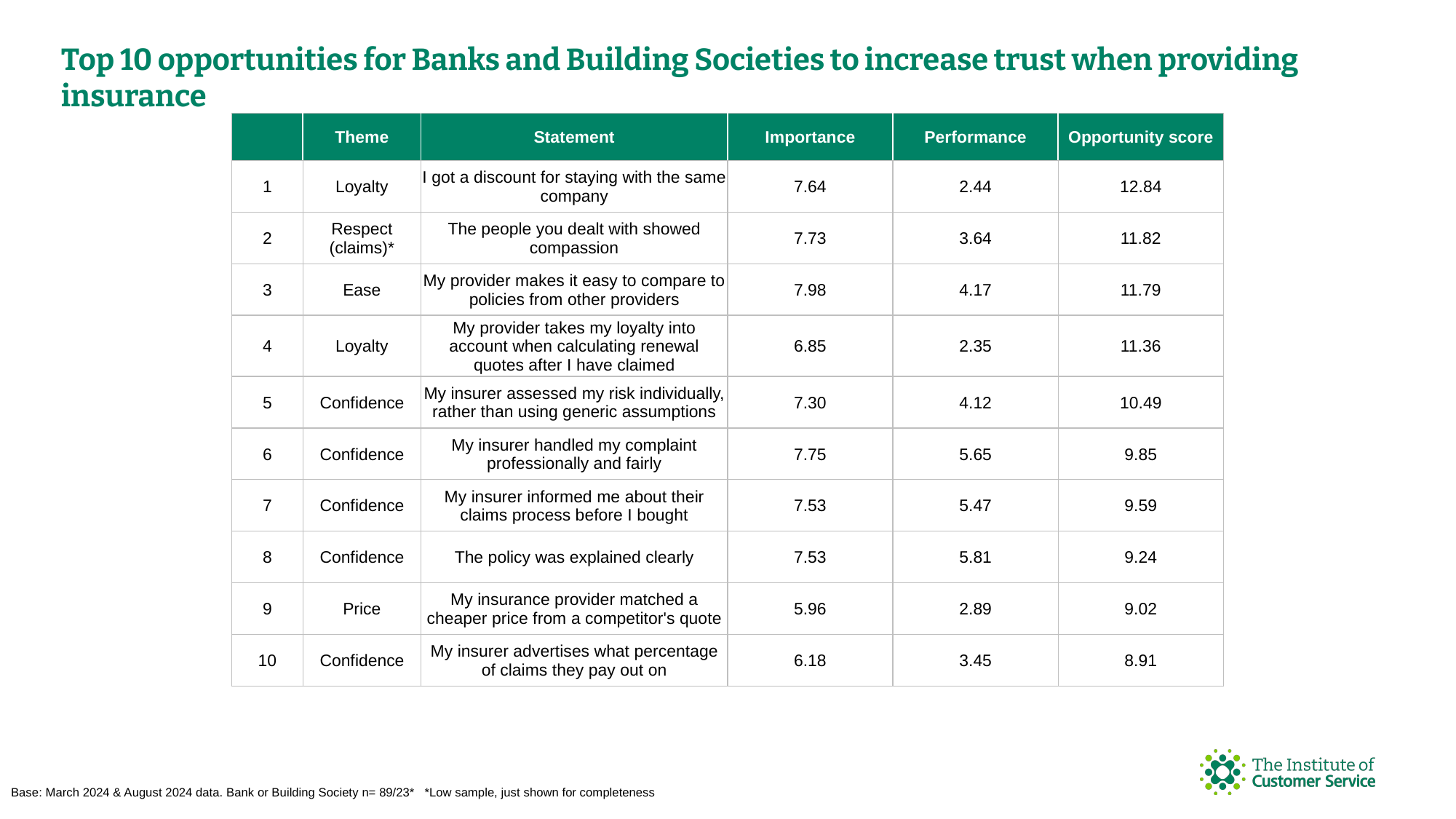

Top 10 opportunities for Banks and Building Societies to increase trust when providing insurance
|  | Theme | Statement | Importance | Performance | Opportunity score |
| --- | --- | --- | --- | --- | --- |
| 1 | Loyalty | I got a discount for staying with the same company | 7.64 | 2.44 | 12.84 |
| 2 | Respect (claims)\* | The people you dealt with showed compassion | 7.73 | 3.64 | 11.82 |
| 3 | Ease | My provider makes it easy to compare to policies from other providers | 7.98 | 4.17 | 11.79 |
| 4 | Loyalty | My provider takes my loyalty into account when calculating renewal quotes after I have claimed | 6.85 | 2.35 | 11.36 |
| 5 | Confidence | My insurer assessed my risk individually, rather than using generic assumptions | 7.30 | 4.12 | 10.49 |
| 6 | Confidence | My insurer handled my complaint professionally and fairly | 7.75 | 5.65 | 9.85 |
| 7 | Confidence | My insurer informed me about their claims process before I bought | 7.53 | 5.47 | 9.59 |
| 8 | Confidence | The policy was explained clearly | 7.53 | 5.81 | 9.24 |
| 9 | Price | My insurance provider matched a cheaper price from a competitor's quote | 5.96 | 2.89 | 9.02 |
| 10 | Confidence | My insurer advertises what percentage of claims they pay out on | 6.18 | 3.45 | 8.91 |
Base: March 2024 & August 2024 data. Bank or Building Society n= 89/23*   *Low sample, just shown for completeness